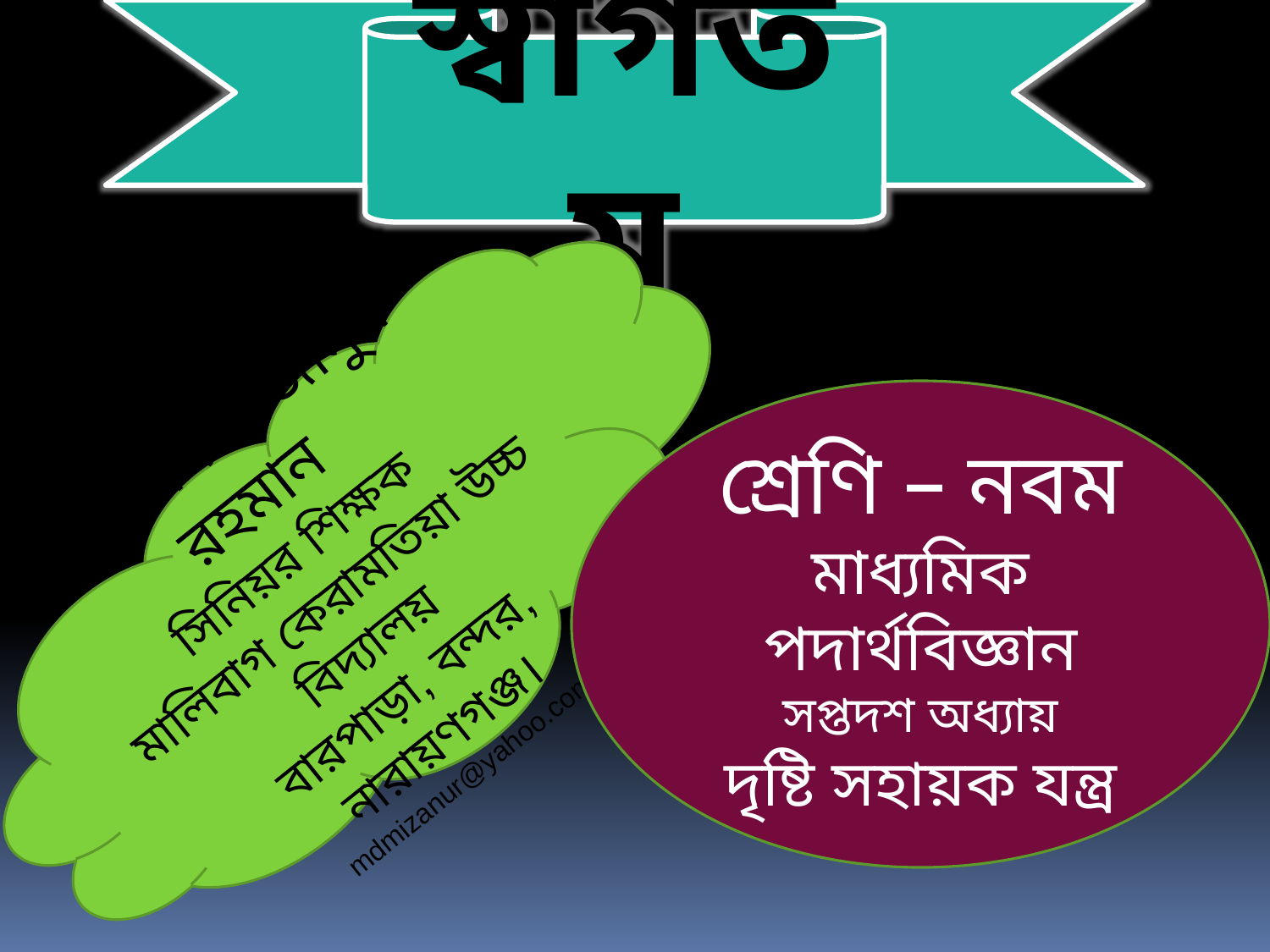

স্বাগতম
শ্রেণি – নবম
মাধ্যমিক পদার্থবিজ্ঞান
সপ্তদশ অধ্যায়
দৃষ্টি সহায়ক যন্ত্র
মোহাম্মদ মিজানুর রহমান
সিনিয়র শিক্ষক
মালিবাগ কেরামতিয়া উচ্চ বিদ্যালয়
বারপাড়া, বন্দর, নারায়ণগঞ্জ।
mdmizanur@yahoo.com